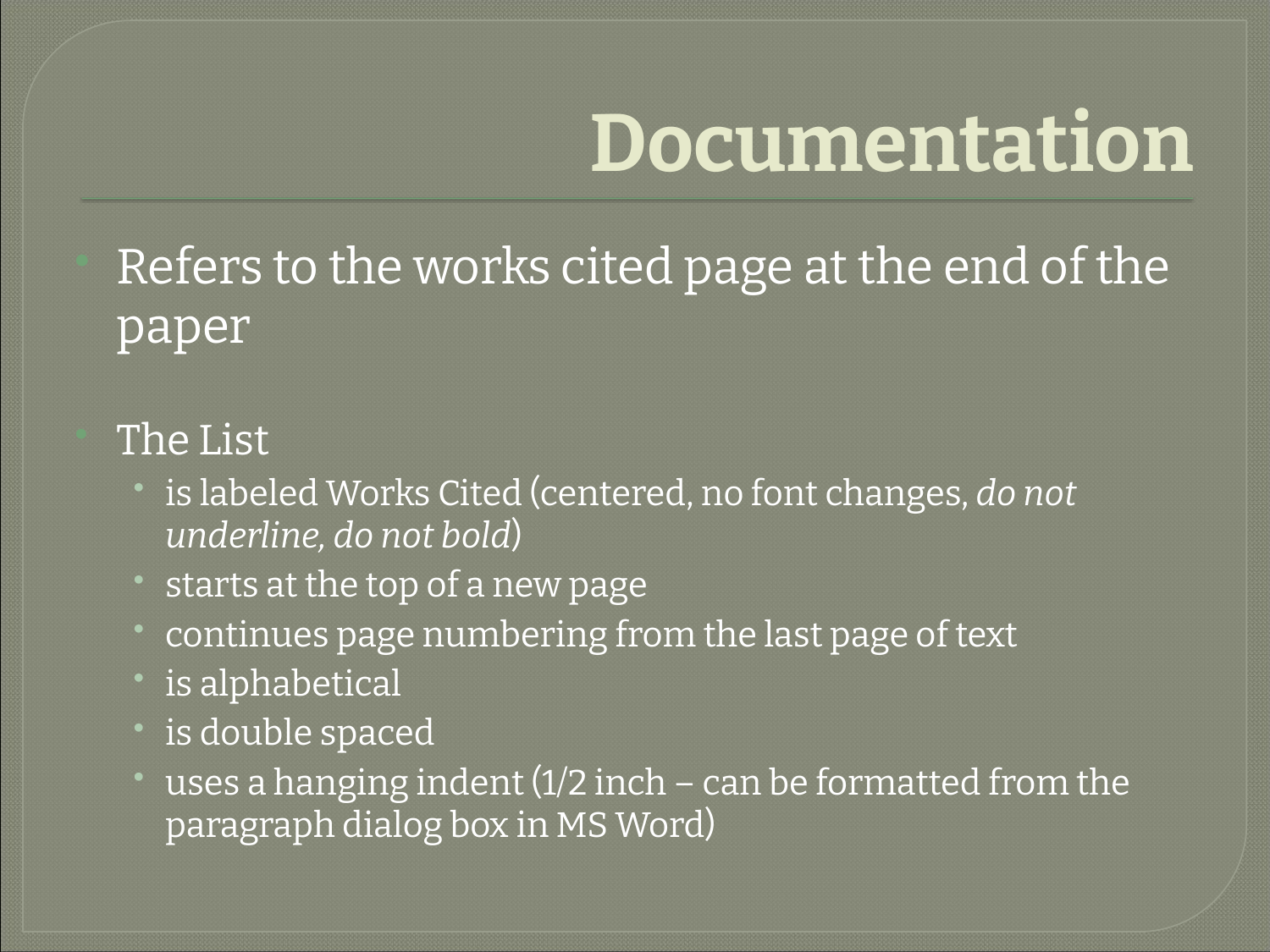

# Documentation
Refers to the works cited page at the end of the paper

The List
is labeled Works Cited (centered, no font changes, do not underline, do not bold)
starts at the top of a new page
continues page numbering from the last page of text
is alphabetical
is double spaced
uses a hanging indent (1/2 inch – can be formatted from the paragraph dialog box in MS Word)